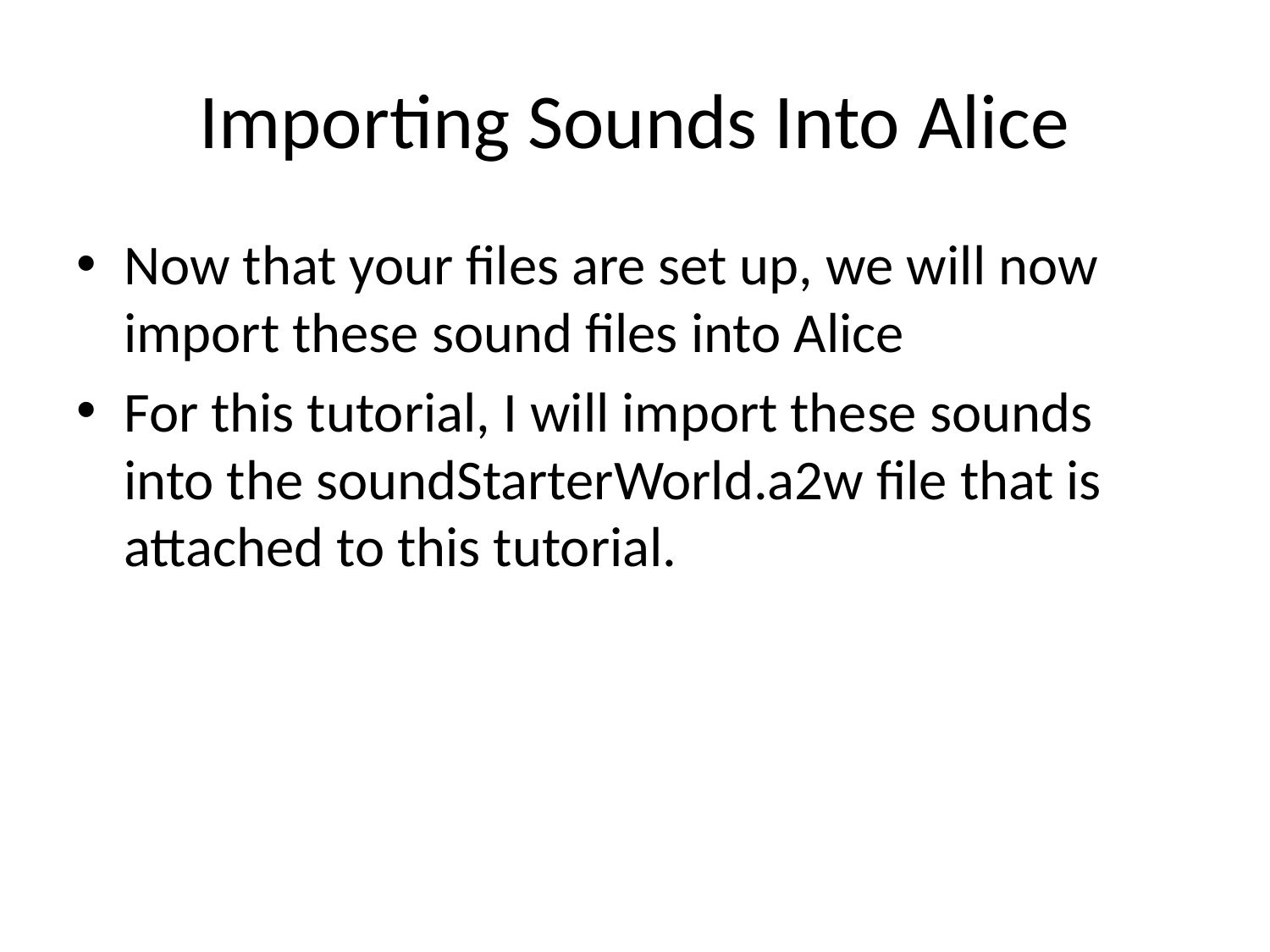

# Importing Sounds Into Alice
Now that your files are set up, we will now import these sound files into Alice
For this tutorial, I will import these sounds into the soundStarterWorld.a2w file that is attached to this tutorial.